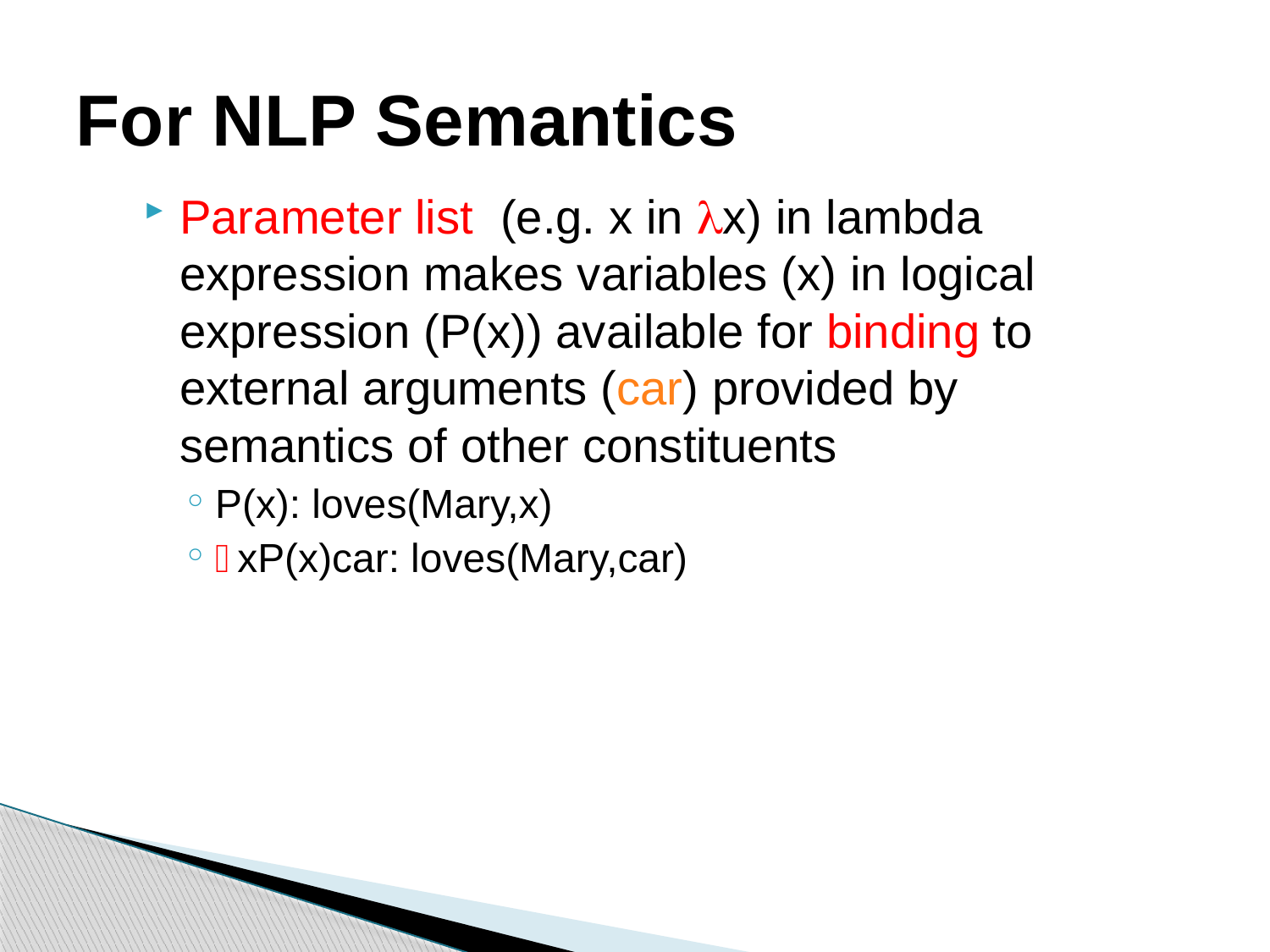

# For NLP Semantics
Parameter list  (e.g. x in λx) in lambda expression makes variables (x) in logical expression (P(x)) available for binding to external arguments (car) provided by semantics of other constituents
P(x): loves(Mary,x)
λxP(x)car: loves(Mary,car)